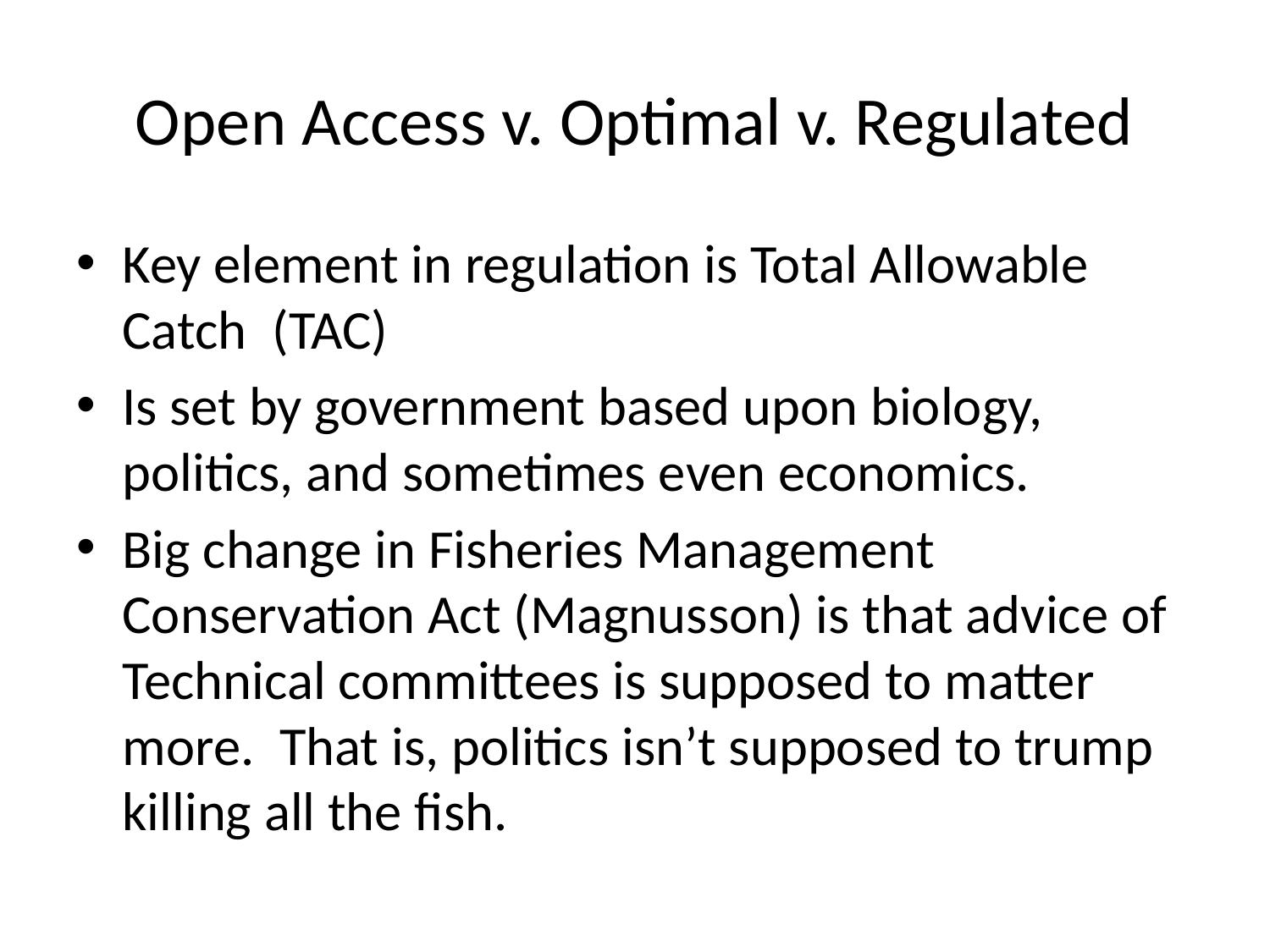

# Open Access v. Optimal v. Regulated
Key element in regulation is Total Allowable Catch  (TAC)
Is set by government based upon biology, politics, and sometimes even economics.
Big change in Fisheries Management Conservation Act (Magnusson) is that advice of Technical committees is supposed to matter more.  That is, politics isn’t supposed to trump killing all the fish.